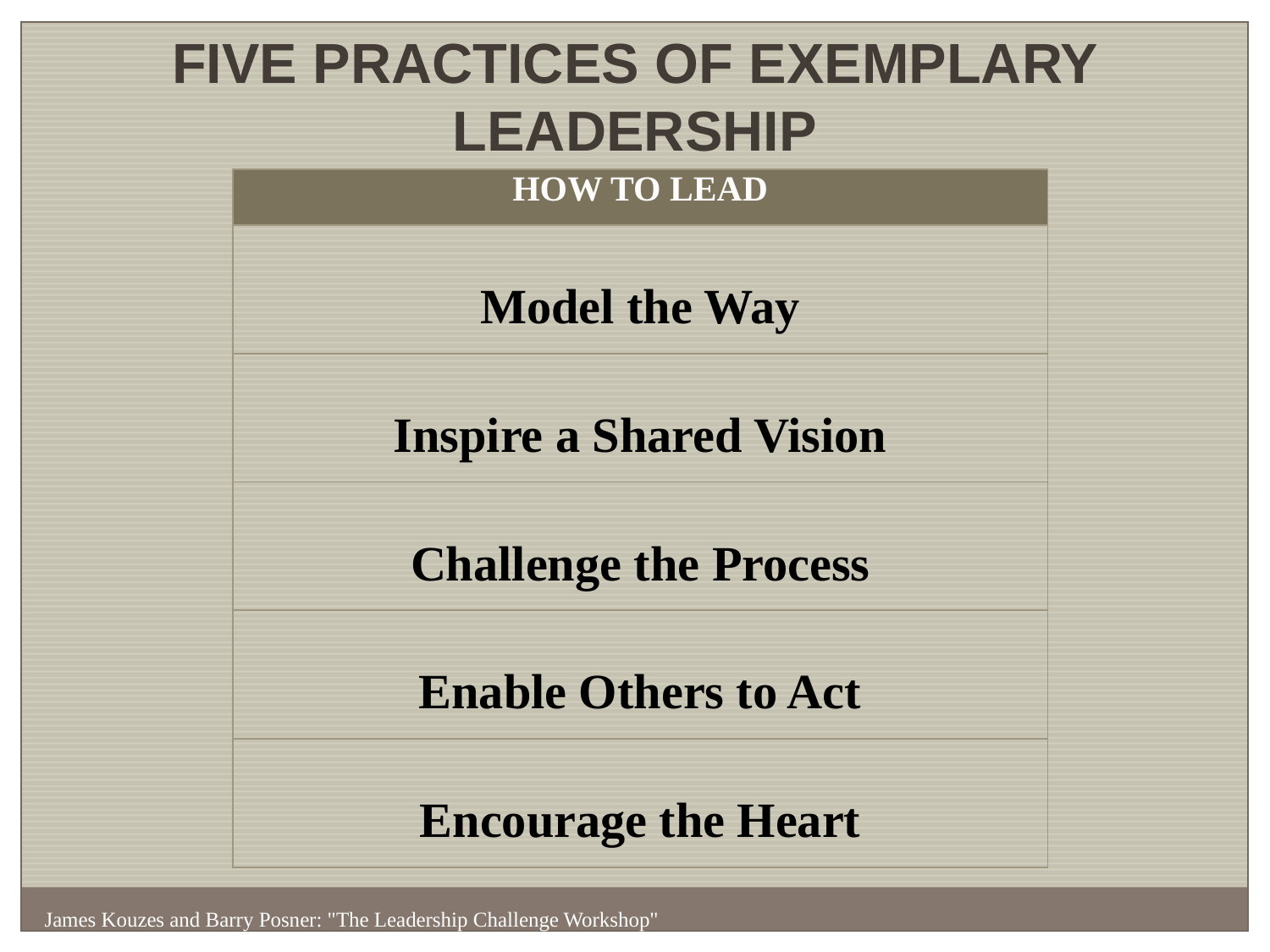

FIVE PRACTICES OF EXEMPLARY LEADERSHIP
| HOW TO LEAD |
| --- |
| Model the Way |
| Inspire a Shared Vision |
| Challenge the Process |
| Enable Others to Act |
| Encourage the Heart |
James Kouzes and Barry Posner: "The Leadership Challenge Workshop"